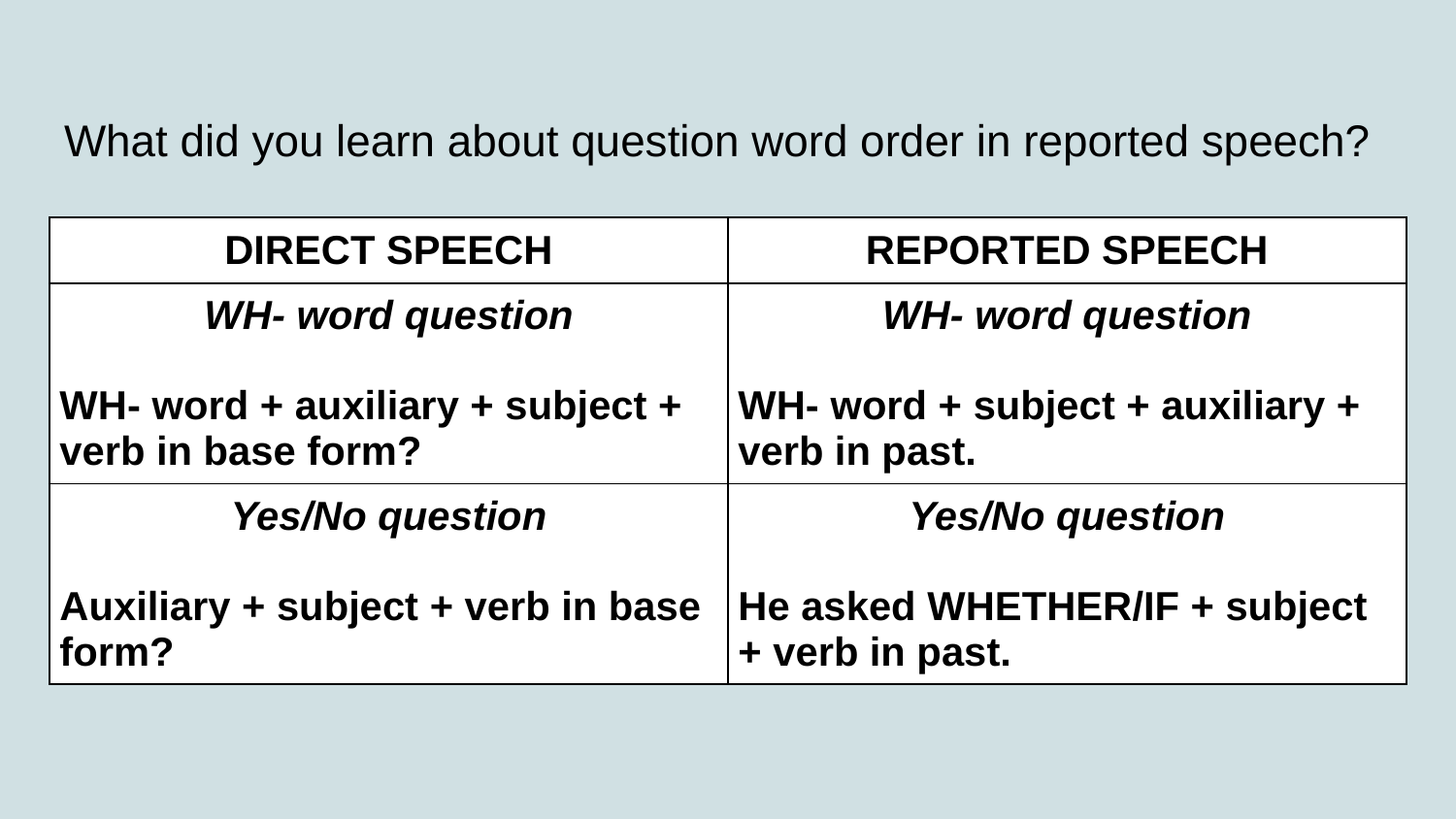

# What did you learn about question word order in reported speech?
| DIRECT SPEECH | REPORTED SPEECH |
| --- | --- |
| WH- word question WH- word + auxiliary + subject + verb in base form? | WH- word question WH- word + subject + auxiliary + verb in past. |
| Yes/No question Auxiliary + subject + verb in base form? | Yes/No question He asked WHETHER/IF + subject + verb in past. |